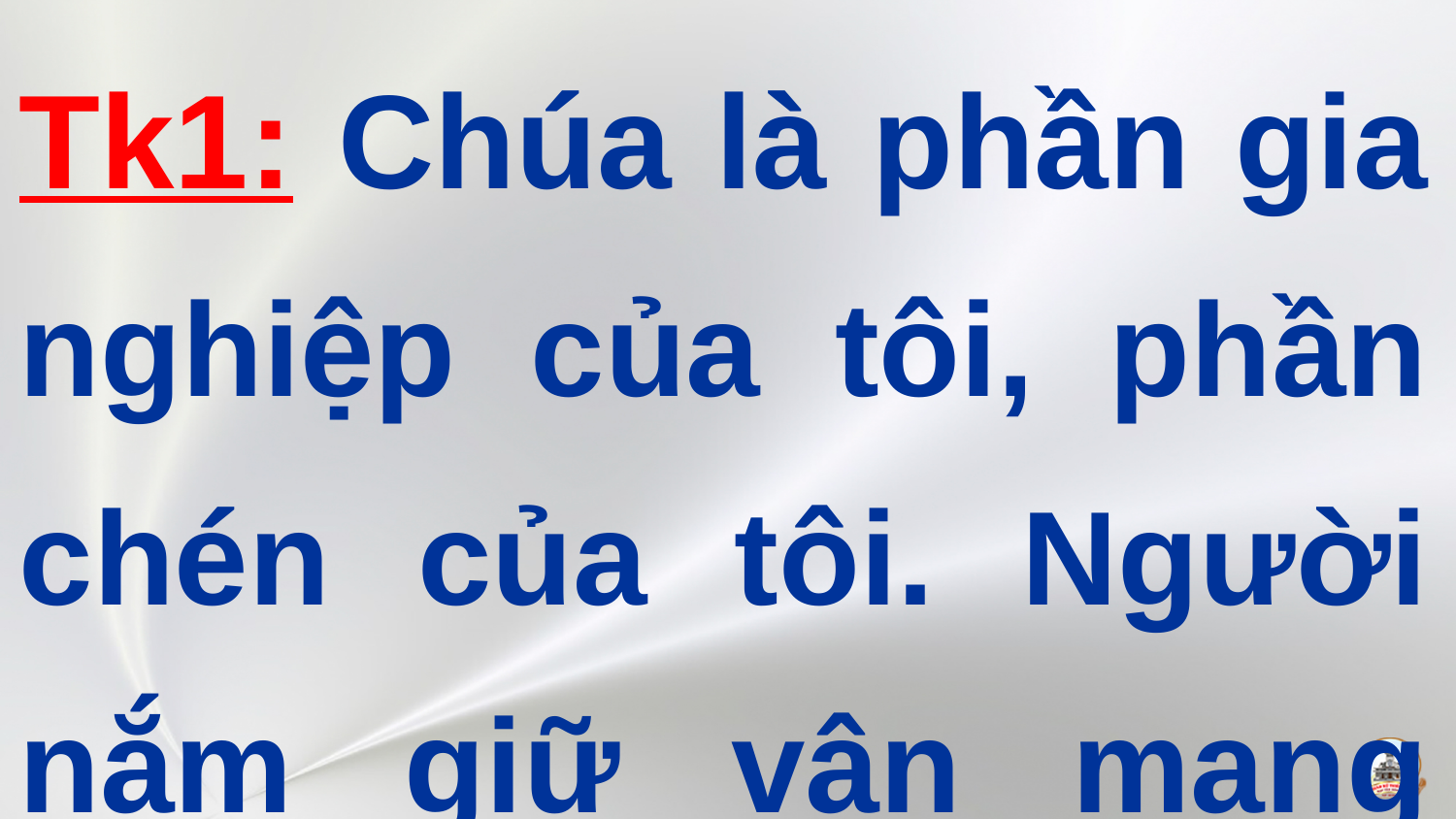

Tk1: Chúa là phần gia nghiệp của tôi, phần chén của tôi. Người nắm giữ vận mạng tôi.